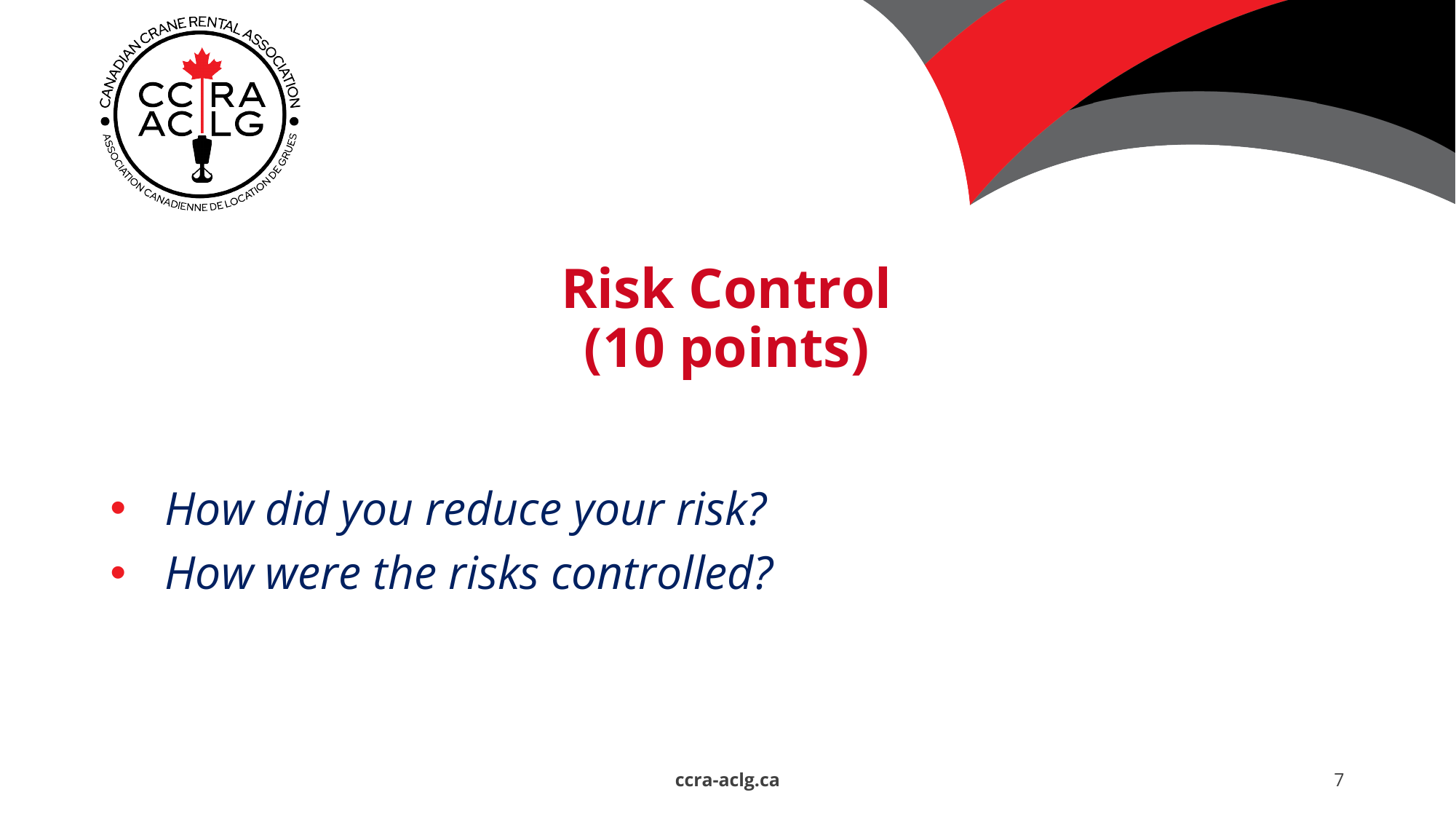

# Risk Control (10 points)
How did you reduce your risk?
How were the risks controlled?

ccra-aclg.ca
7